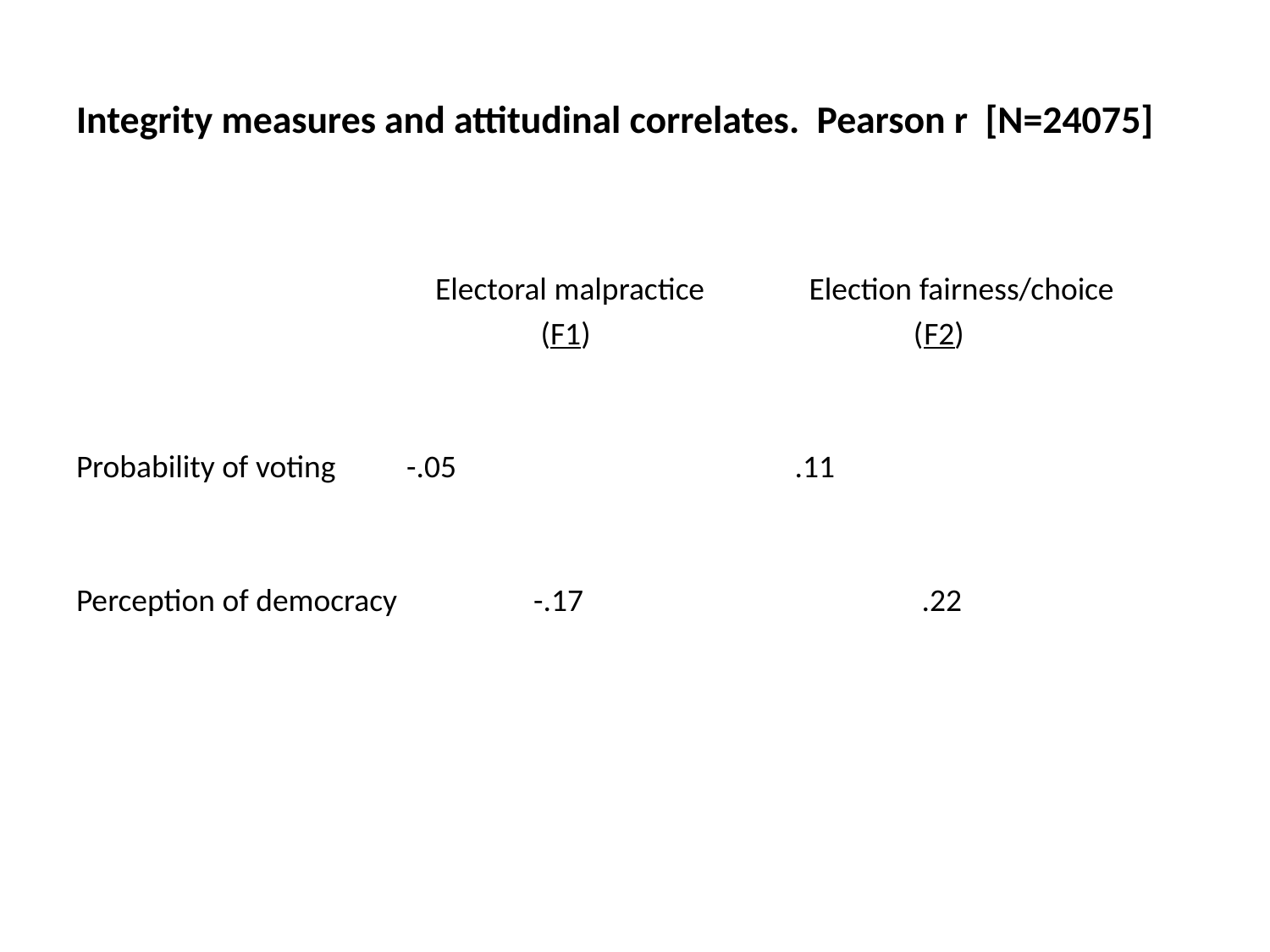

# Integrity measures and attitudinal correlates.  Pearson r  [N=24075]

			        Electoral malpractice 	       Election fairness/choice
				     (F1)                                             (F2)

Probability of voting	    -.05			     .11

Perception of democracy	    -.17			     .22